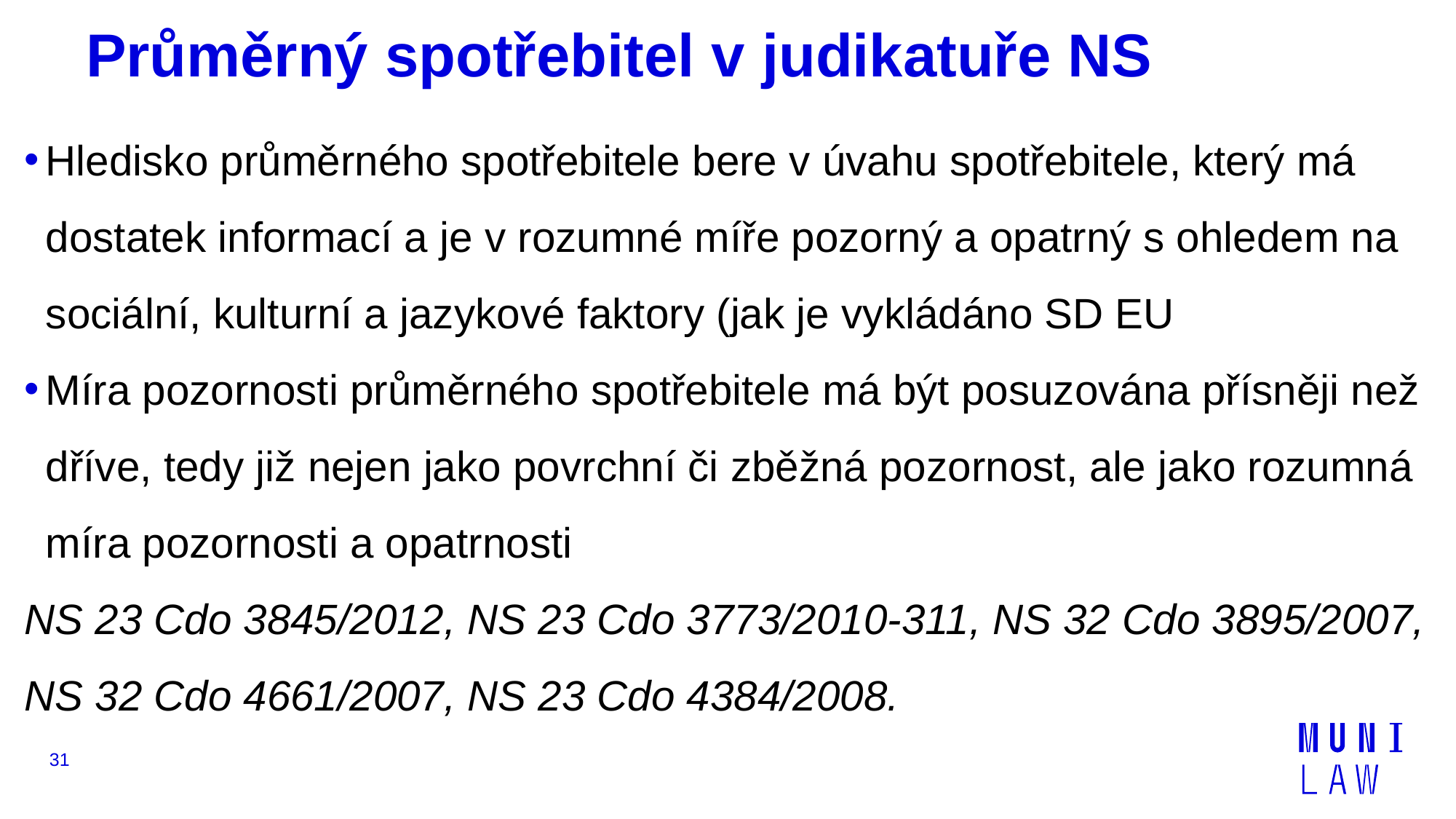

# Průměrný spotřebitel v judikatuře NS
Hledisko průměrného spotřebitele bere v úvahu spotřebitele, který má dostatek informací a je v rozumné míře pozorný a opatrný s ohledem na sociální, kulturní a jazykové faktory (jak je vykládáno SD EU
Míra pozornosti průměrného spotřebitele má být posuzována přísněji než dříve, tedy již nejen jako povrchní či zběžná pozornost, ale jako rozumná míra pozornosti a opatrnosti
NS 23 Cdo 3845/2012, NS 23 Cdo 3773/2010-311, NS 32 Cdo 3895/2007, NS 32 Cdo 4661/2007, NS 23 Cdo 4384/2008.
31